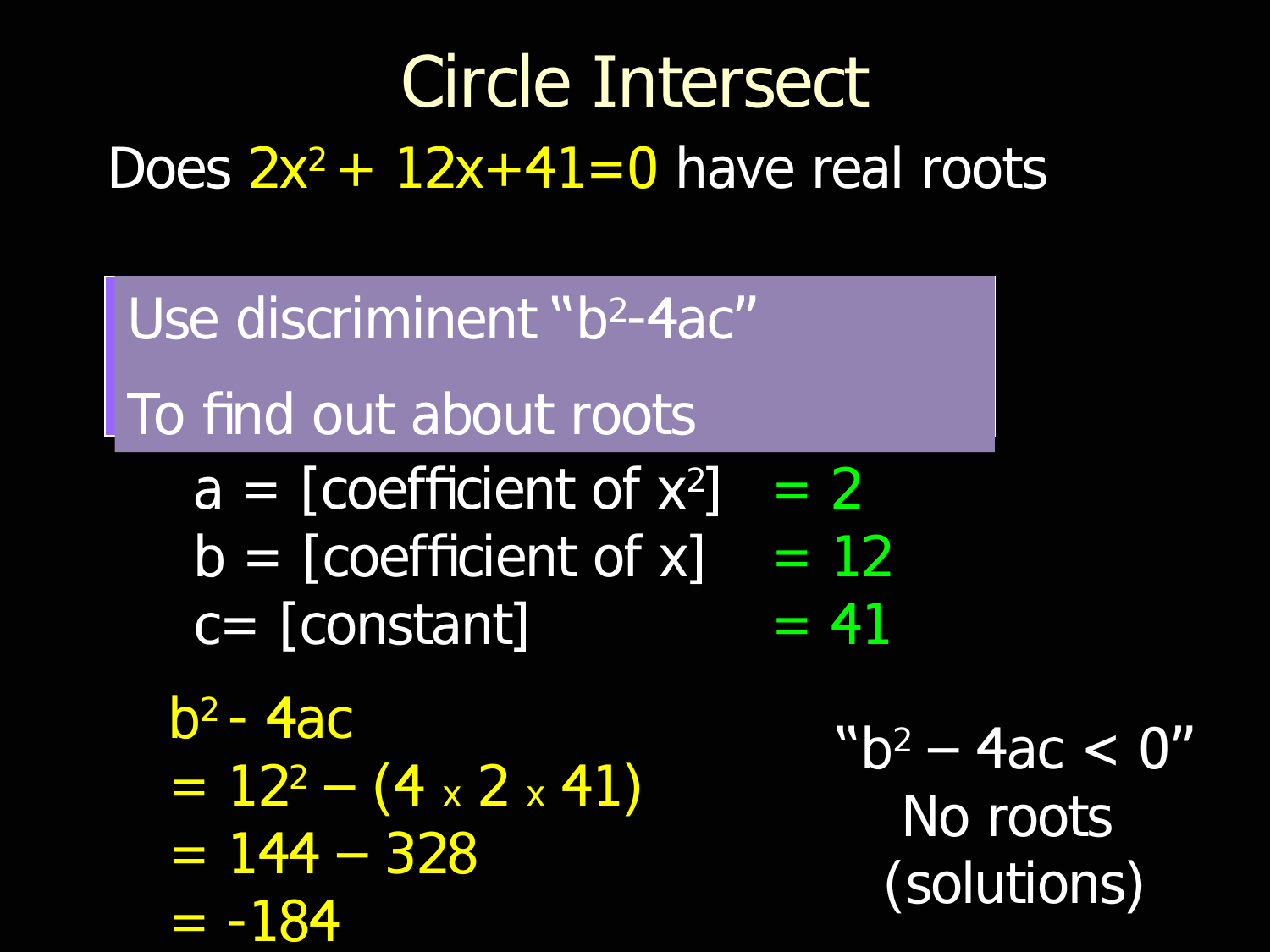

# Circle Intersect
Does 2x2 + 12x+41=0 have real roots

Use discriminent “b2-4ac”
To find out about roots
a = [coefficient of x2]
b = [coefficient of x]
c= [constant]
= 2
= 12
= 41
b2 - 4ac
= 122 – (4 x 2 x 41)
= 144 – 328
= -184
“b2 – 4ac < 0”
No roots
(solutions)